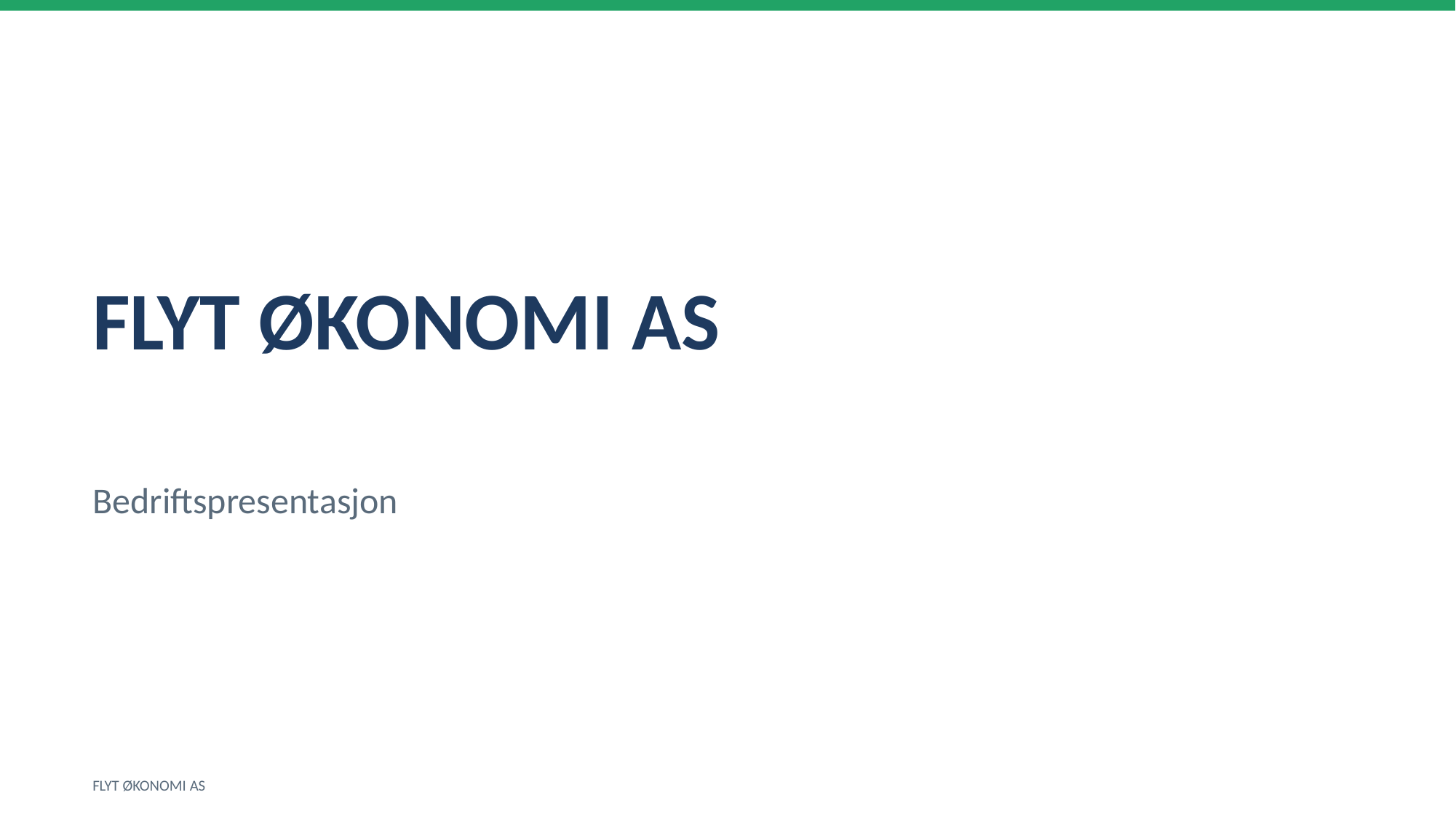

FLYT ØKONOMI AS
Bedriftspresentasjon
FLYT ØKONOMI AS